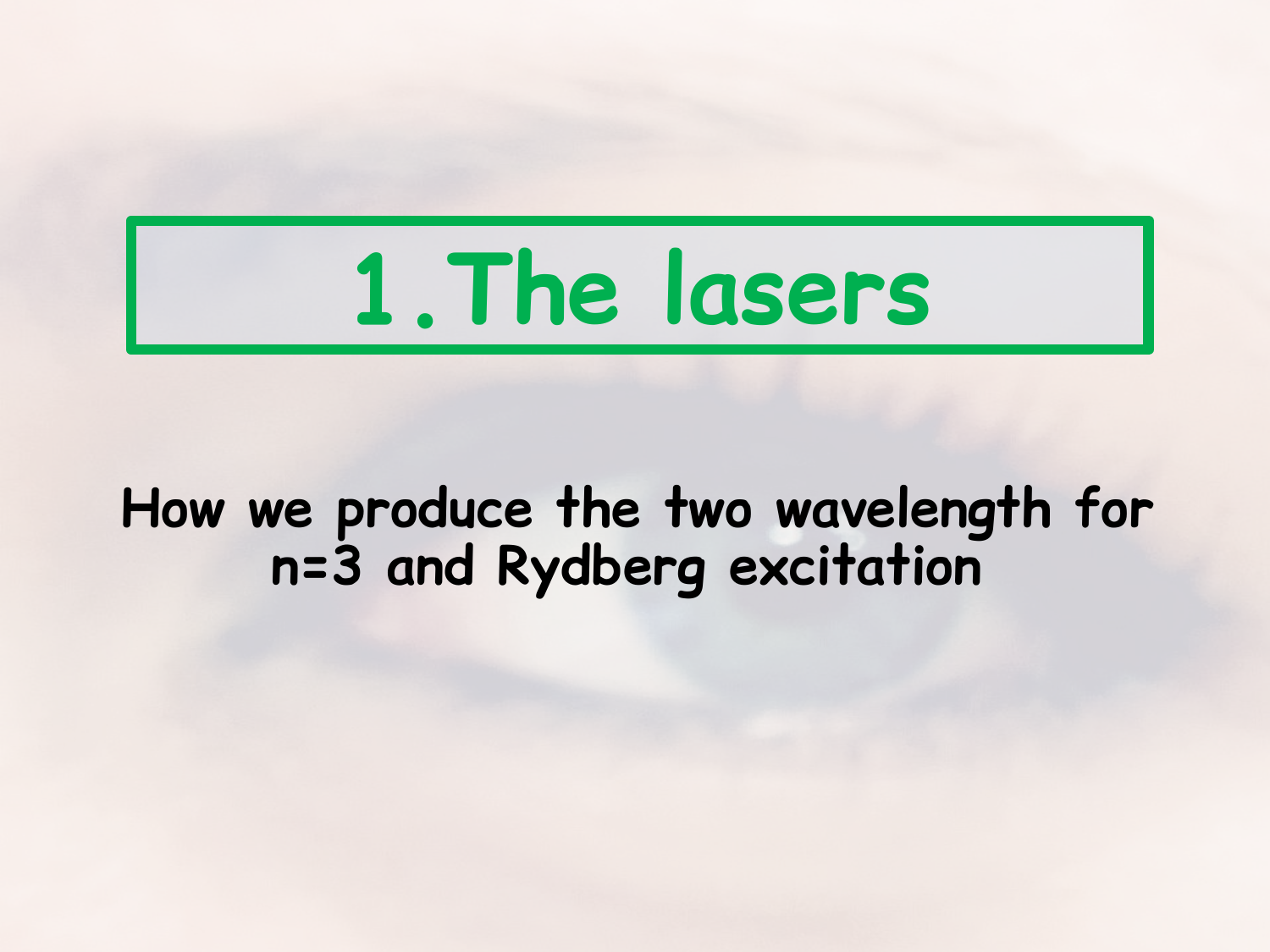

# 1.The lasers
How we produce the two wavelength for n=3 and Rydberg excitation